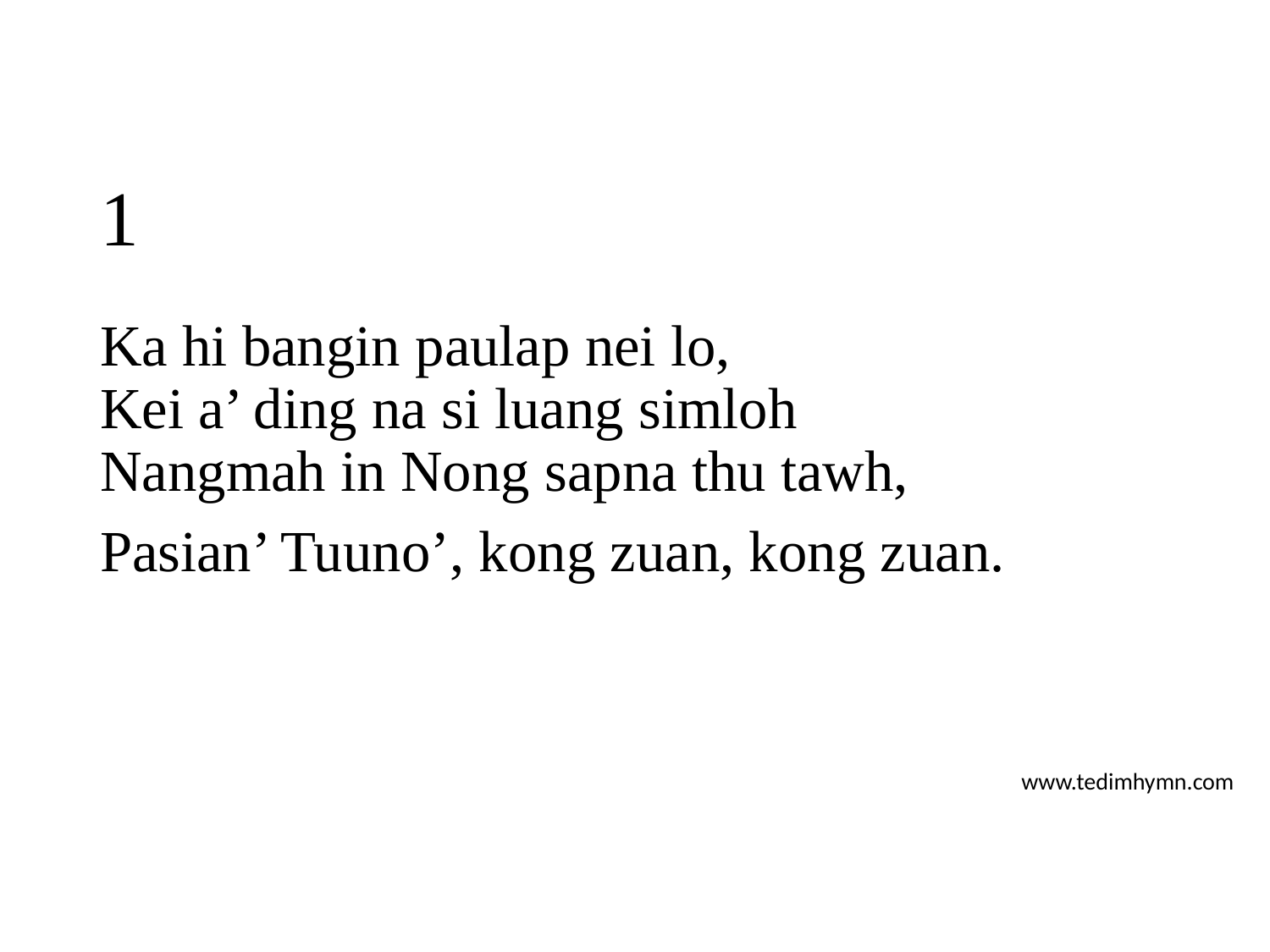

# 1
Ka hi bangin paulap nei lo,
Kei a’ ding na si luang simloh
Nangmah in Nong sapna thu tawh,
Pasian’ Tuuno’, kong zuan, kong zuan.
www.tedimhymn.com